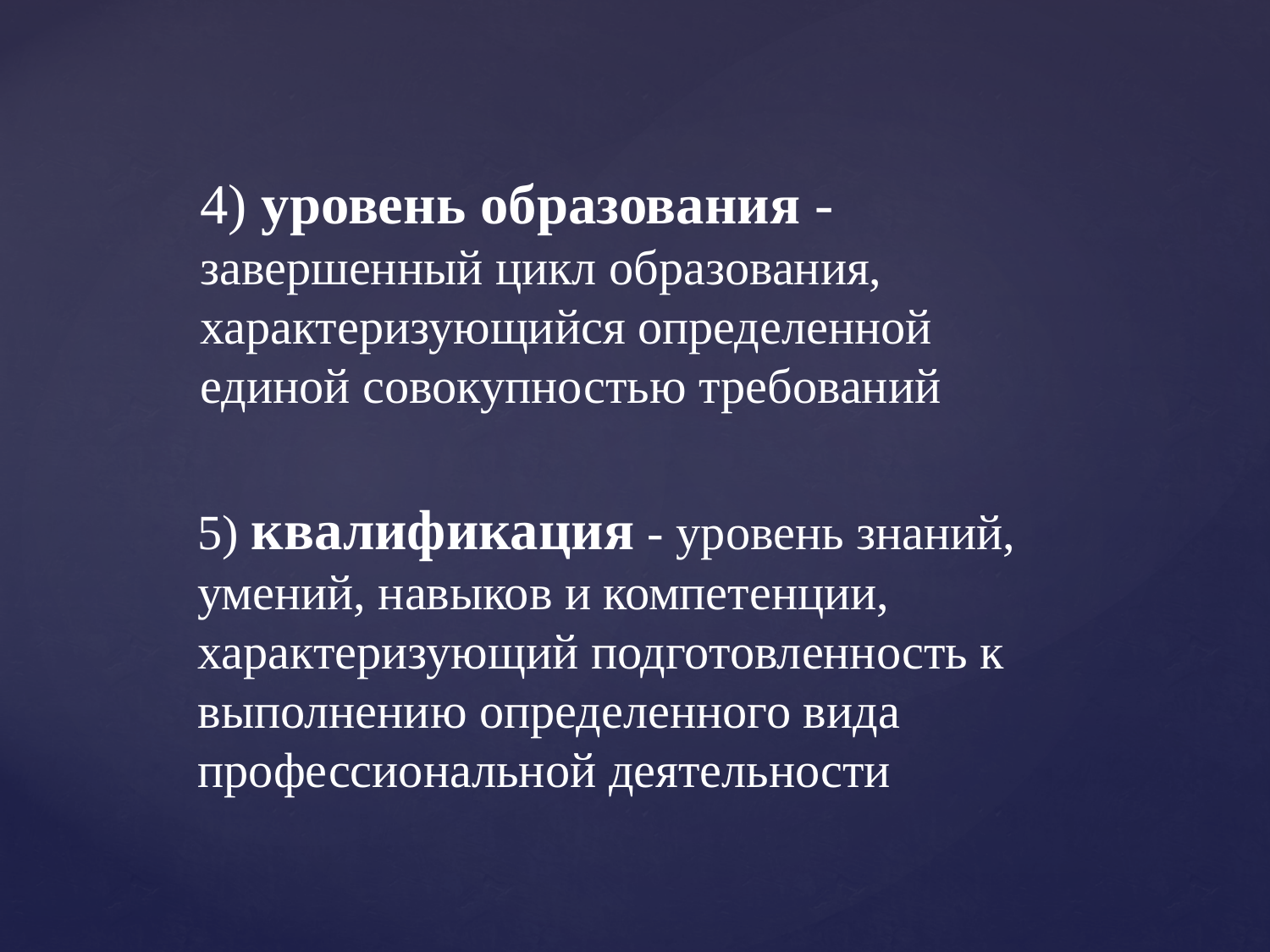

4) уровень образования - завершенный цикл образования, характеризующийся определенной единой совокупностью требований
# 5) квалификация - уровень знаний, умений, навыков и компетенции, характеризующий подготовленность к выполнению определенного вида профессиональной деятельности